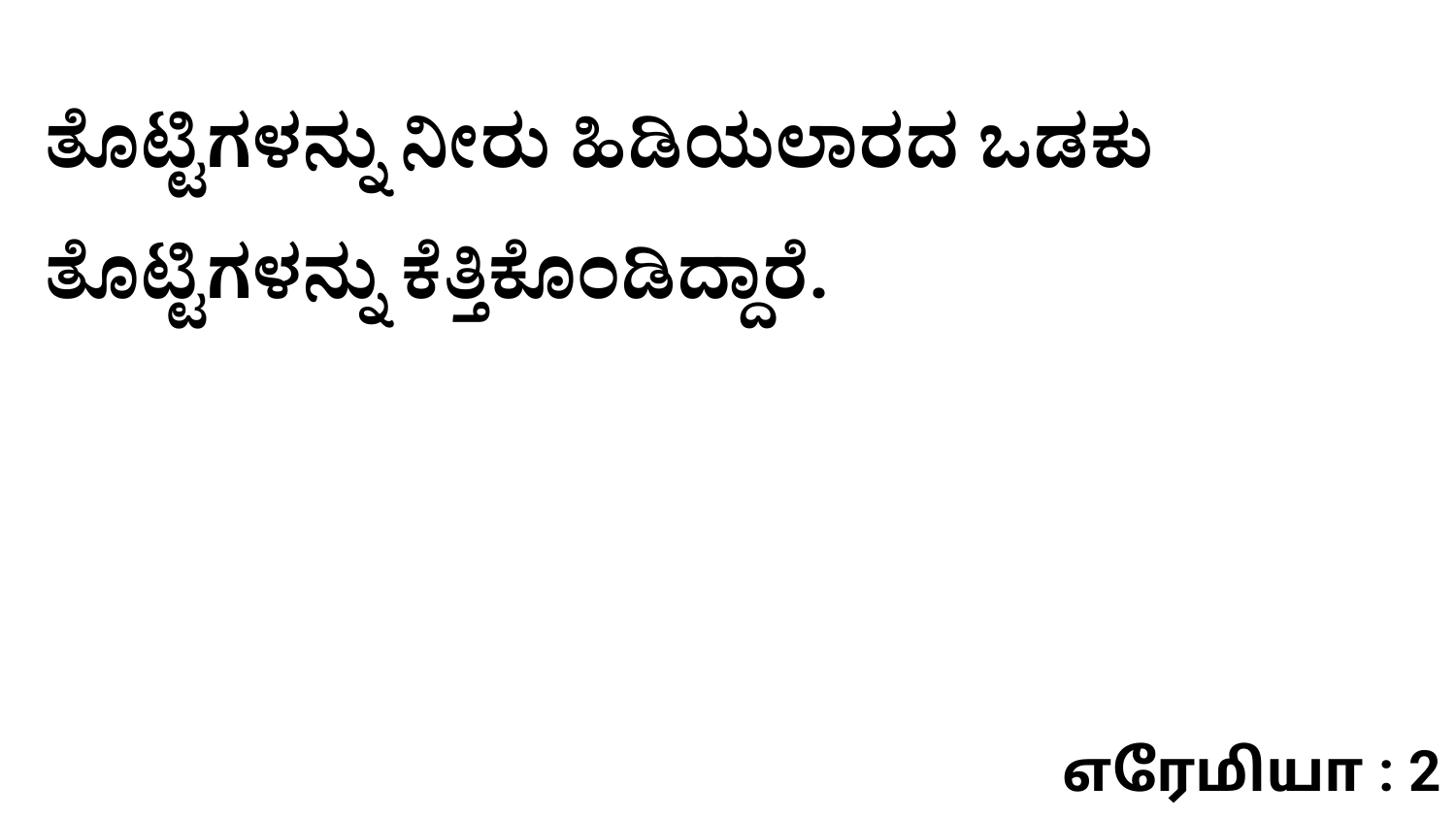

ತೊಟ್ಟಿಗಳನ್ನು ನೀರು ಹಿಡಿಯಲಾರದ ಒಡಕು ತೊಟ್ಟಿಗಳನ್ನು ಕೆತ್ತಿಕೊಂಡಿದ್ದಾರೆ.
எரேமியா : 2